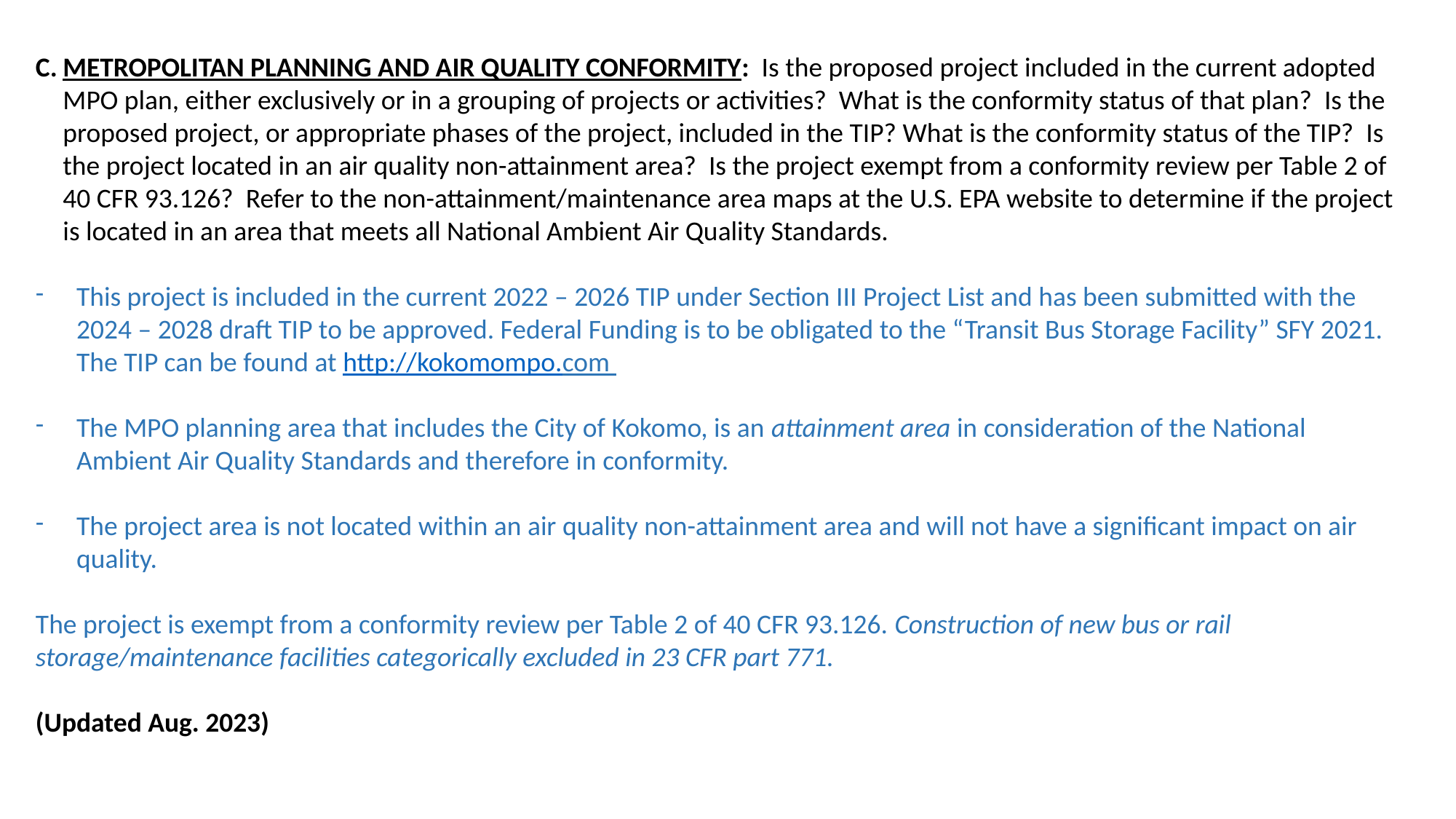

C.	METROPOLITAN PLANNING AND AIR QUALITY CONFORMITY:  Is the proposed project included in the current adopted MPO plan, either exclusively or in a grouping of projects or activities?  What is the conformity status of that plan?  Is the proposed project, or appropriate phases of the project, included in the TIP? What is the conformity status of the TIP?  Is the project located in an air quality non-attainment area?  Is the project exempt from a conformity review per Table 2 of 40 CFR 93.126?  Refer to the non-attainment/maintenance area maps at the U.S. EPA website to determine if the project is located in an area that meets all National Ambient Air Quality Standards.

This project is included in the current 2022 – 2026 TIP under Section III Project List and has been submitted with the 2024 – 2028 draft TIP to be approved. Federal Funding is to be obligated to the “Transit Bus Storage Facility” SFY 2021. The TIP can be found at http://kokomompo.com

The MPO planning area that includes the City of Kokomo, is an attainment area in consideration of the National Ambient Air Quality Standards and therefore in conformity.

The project area is not located within an air quality non-attainment area and will not have a significant impact on air quality.

The project is exempt from a conformity review per Table 2 of 40 CFR 93.126. Construction of new bus or rail storage/maintenance facilities categorically excluded in 23 CFR part 771.

(Updated Aug. 2023)